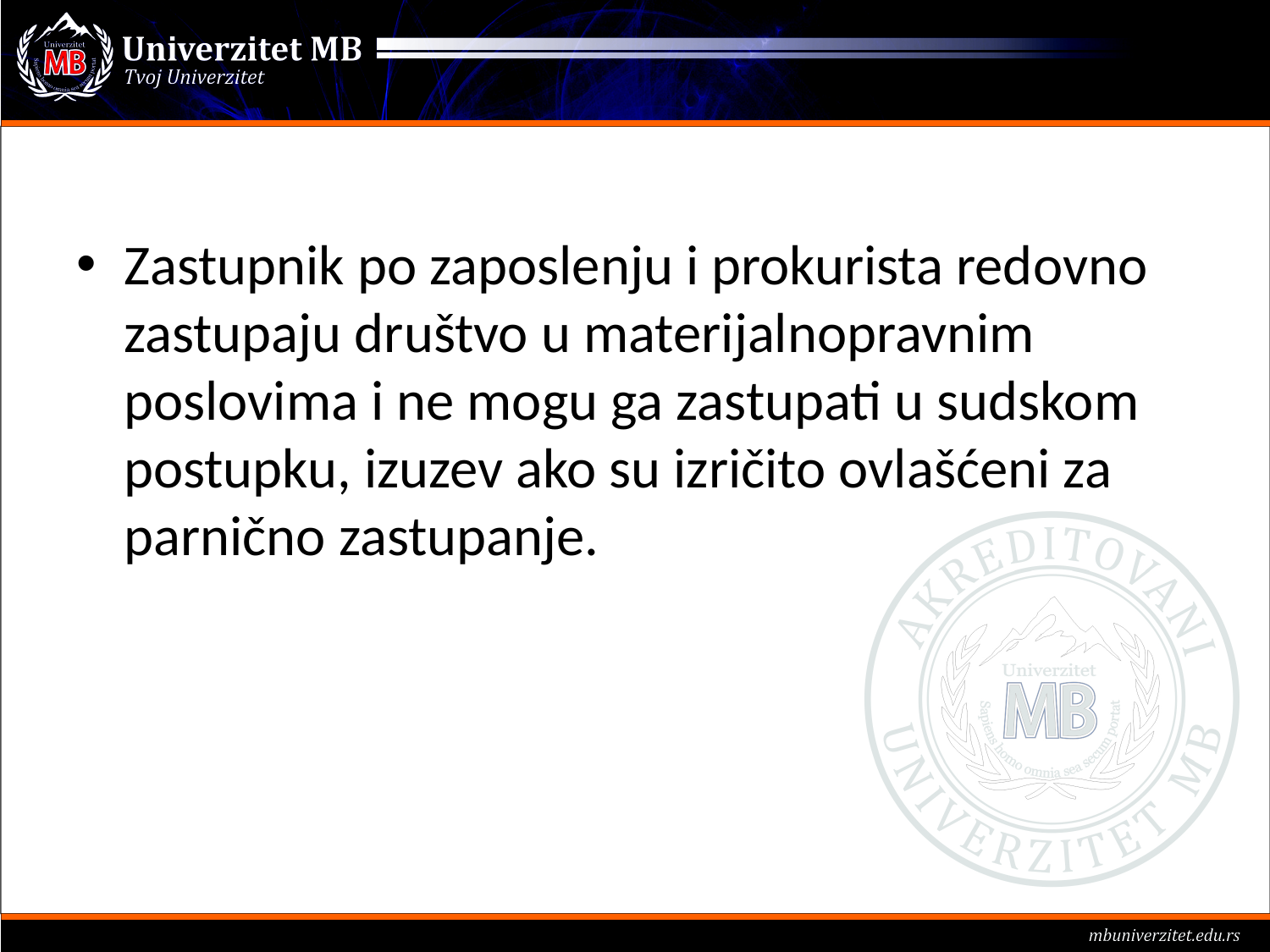

#
Zastupnik po zaposlenju i prokurista redovno zastupaju društvo u materijalnopravnim poslovima i ne mogu ga zastupati u sudskom postupku, izuzev ako su izričito ovlašćeni za parnično zastupanje.